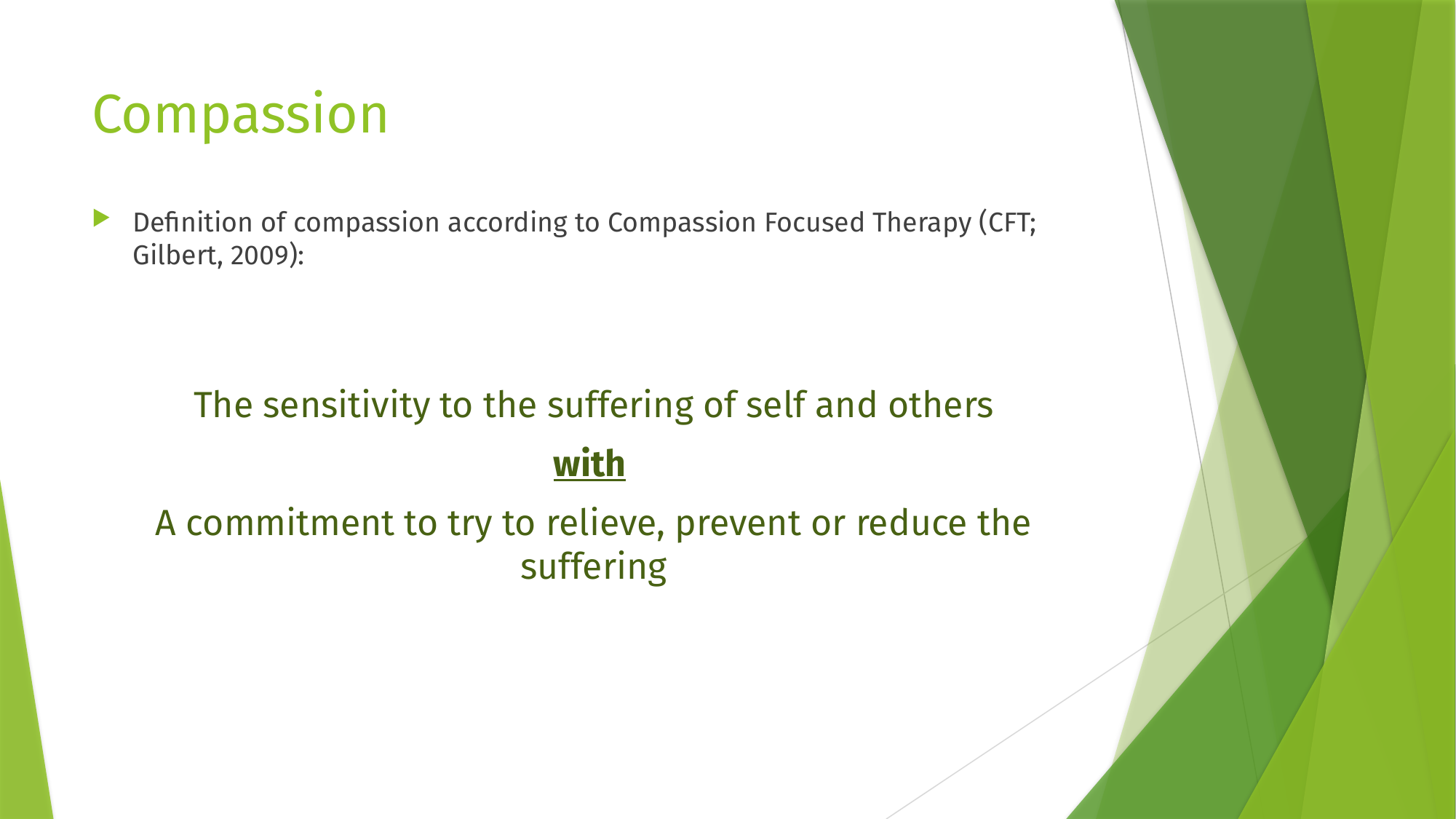

# Compassion
Definition of compassion according to Compassion Focused Therapy (CFT; Gilbert, 2009):

The sensitivity to the suffering of self and others
with
A commitment to try to relieve, prevent or reduce the suffering